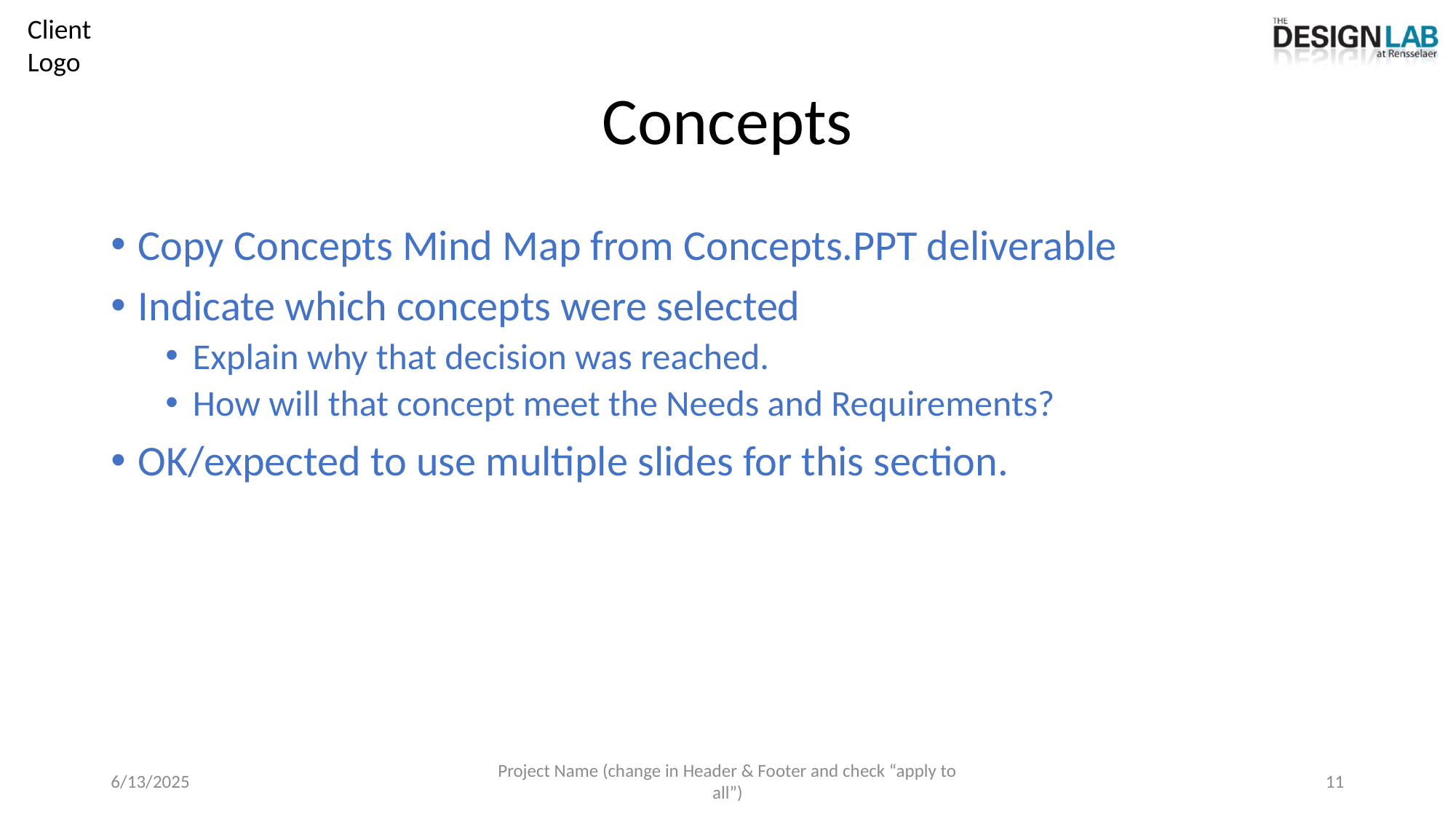

# Concepts
Copy Concepts Mind Map from Concepts.PPT deliverable
Indicate which concepts were selected
Explain why that decision was reached.
How will that concept meet the Needs and Requirements?
OK/expected to use multiple slides for this section.
6/13/2025
Project Name (change in Header & Footer and check “apply to all”)
11